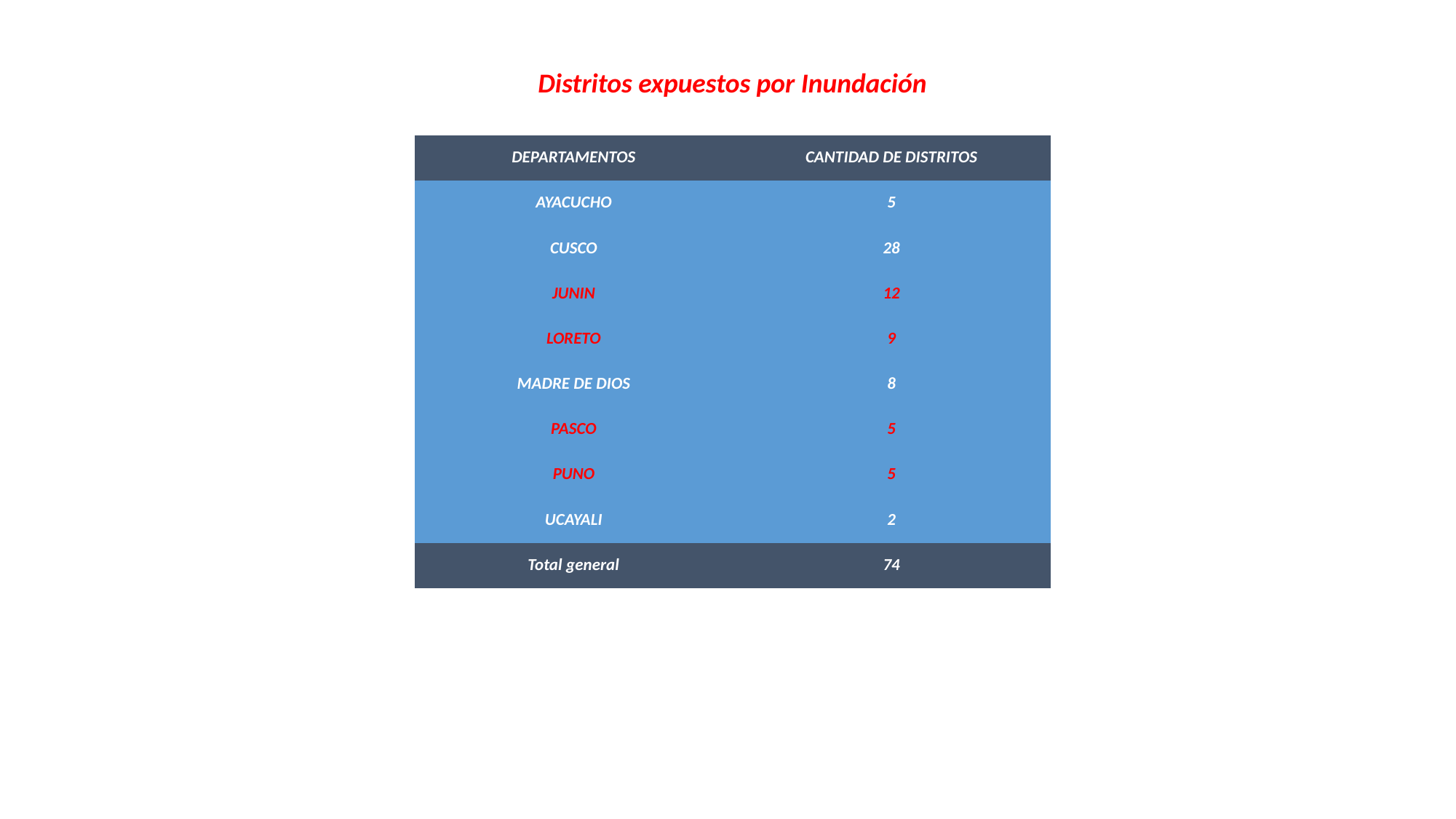

Distritos expuestos por Inundación
| DEPARTAMENTOS | CANTIDAD DE DISTRITOS |
| --- | --- |
| AYACUCHO | 5 |
| CUSCO | 28 |
| JUNIN | 12 |
| LORETO | 9 |
| MADRE DE DIOS | 8 |
| PASCO | 5 |
| PUNO | 5 |
| UCAYALI | 2 |
| Total general | 74 |